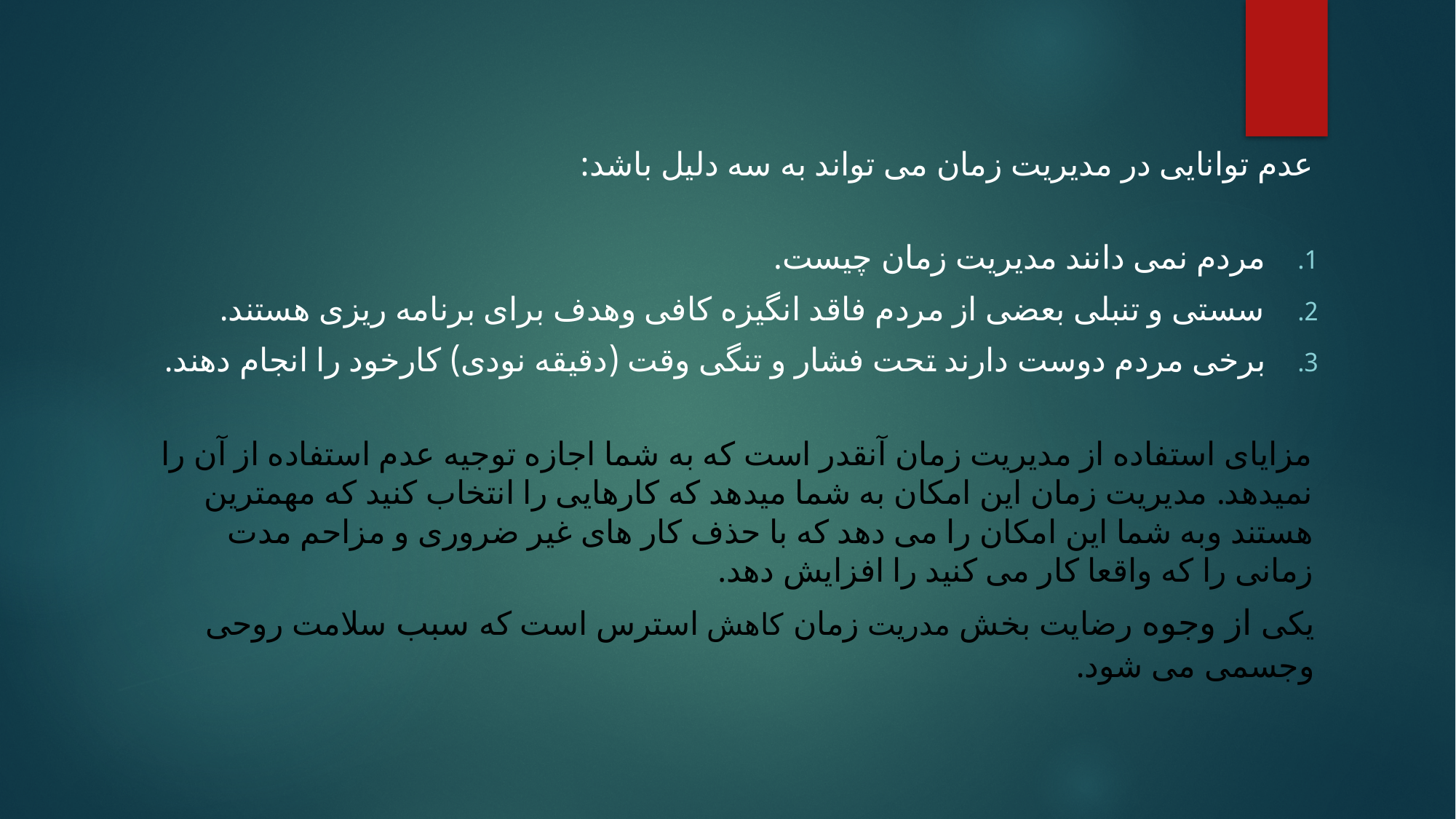

عدم توانایی در مدیریت زمان می تواند به سه دلیل باشد:

مردم نمی دانند مدیریت زمان چیست.
سستی و تنبلی بعضی از مردم فاقد انگیزه کافی وهدف برای برنامه ریزی هستند.
برخی مردم دوست دارند تحت فشار و تنگی وقت (دقیقه نودی) کارخود را انجام دهند.

مزایای استفاده از مدیریت زمان آنقدر است که به شما اجازه توجیه عدم استفاده از آن را نمیدهد. مدیریت زمان این امکان به شما میدهد که کارهایی را انتخاب کنید که مهمترین هستند وبه شما این امکان را می دهد که با حذف کار های غیر ضروری و مزاحم مدت زمانی را که واقعا کار می کنید را افزایش دهد.
یکی از وجوه رضایت بخش مدریت زمان کاهش استرس است که سبب سلامت روحی وجسمی می شود.